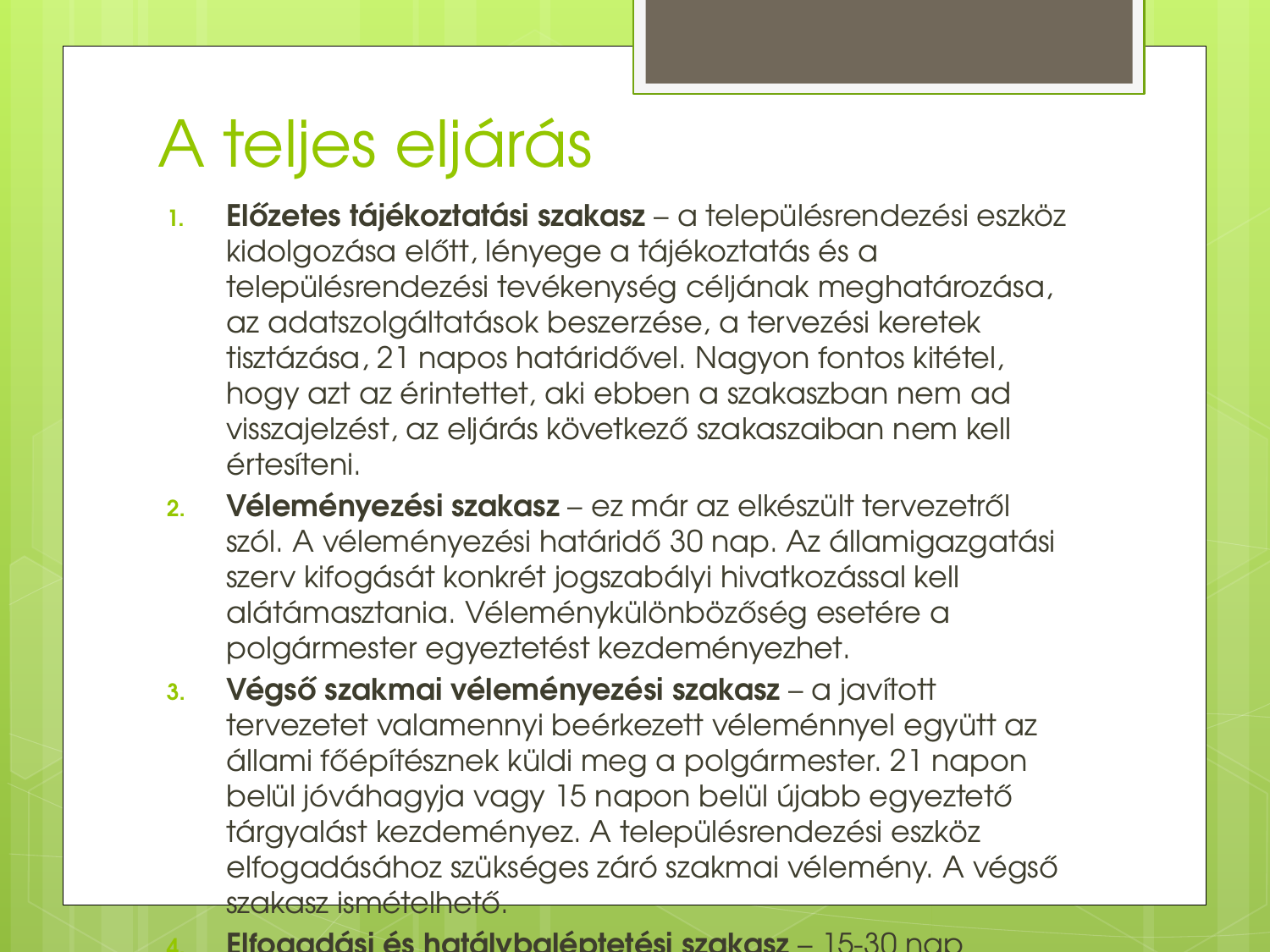

# A teljes eljárás
Előzetes tájékoztatási szakasz – a településrendezési eszköz kidolgozása előtt, lényege a tájékoztatás és a településrendezési tevékenység céljának meghatározása, az adatszolgáltatások beszerzése, a tervezési keretek tisztázása, 21 napos határidővel. Nagyon fontos kitétel, hogy azt az érintettet, aki ebben a szakaszban nem ad visszajelzést, az eljárás következő szakaszaiban nem kell értesíteni.
Véleményezési szakasz – ez már az elkészült tervezetről szól. A véleményezési határidő 30 nap. Az államigazgatási szerv kifogását konkrét jogszabályi hivatkozással kell alátámasztania. Véleménykülönbözőség esetére a polgármester egyeztetést kezdeményezhet.
Végső szakmai véleményezési szakasz – a javított tervezetet valamennyi beérkezett véleménnyel együtt az állami főépítésznek küldi meg a polgármester. 21 napon belül jóváhagyja vagy 15 napon belül újabb egyeztető tárgyalást kezdeményez. A településrendezési eszköz elfogadásához szükséges záró szakmai vélemény. A végső szakasz ismételhető.
Elfogadási és hatálybaléptetési szakasz – 15-30 nap